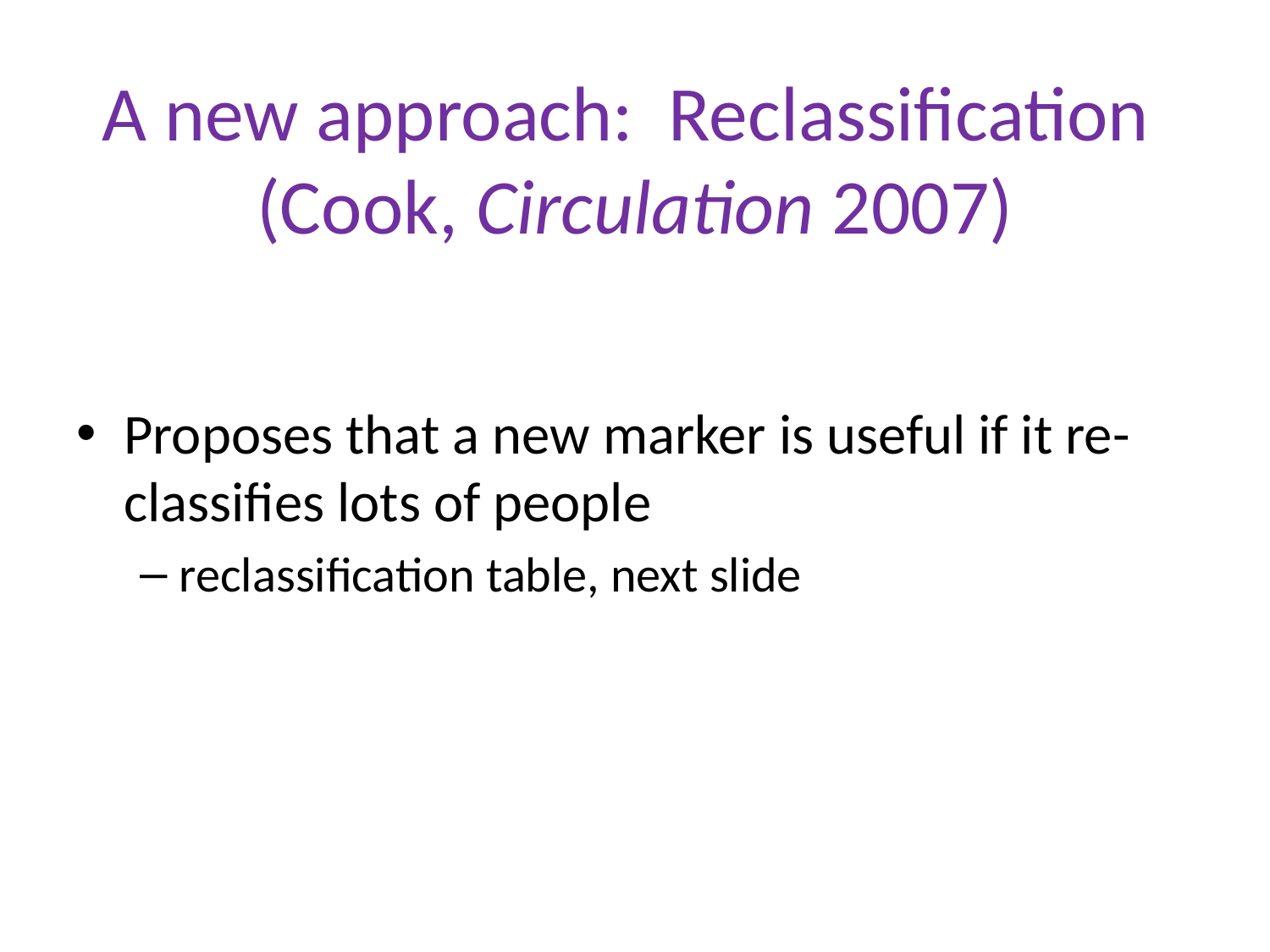

# A new approach:  Reclassification (Cook, Circulation 2007)
Proposes that a new marker is useful if it re-classifies lots of people
reclassification table, next slide